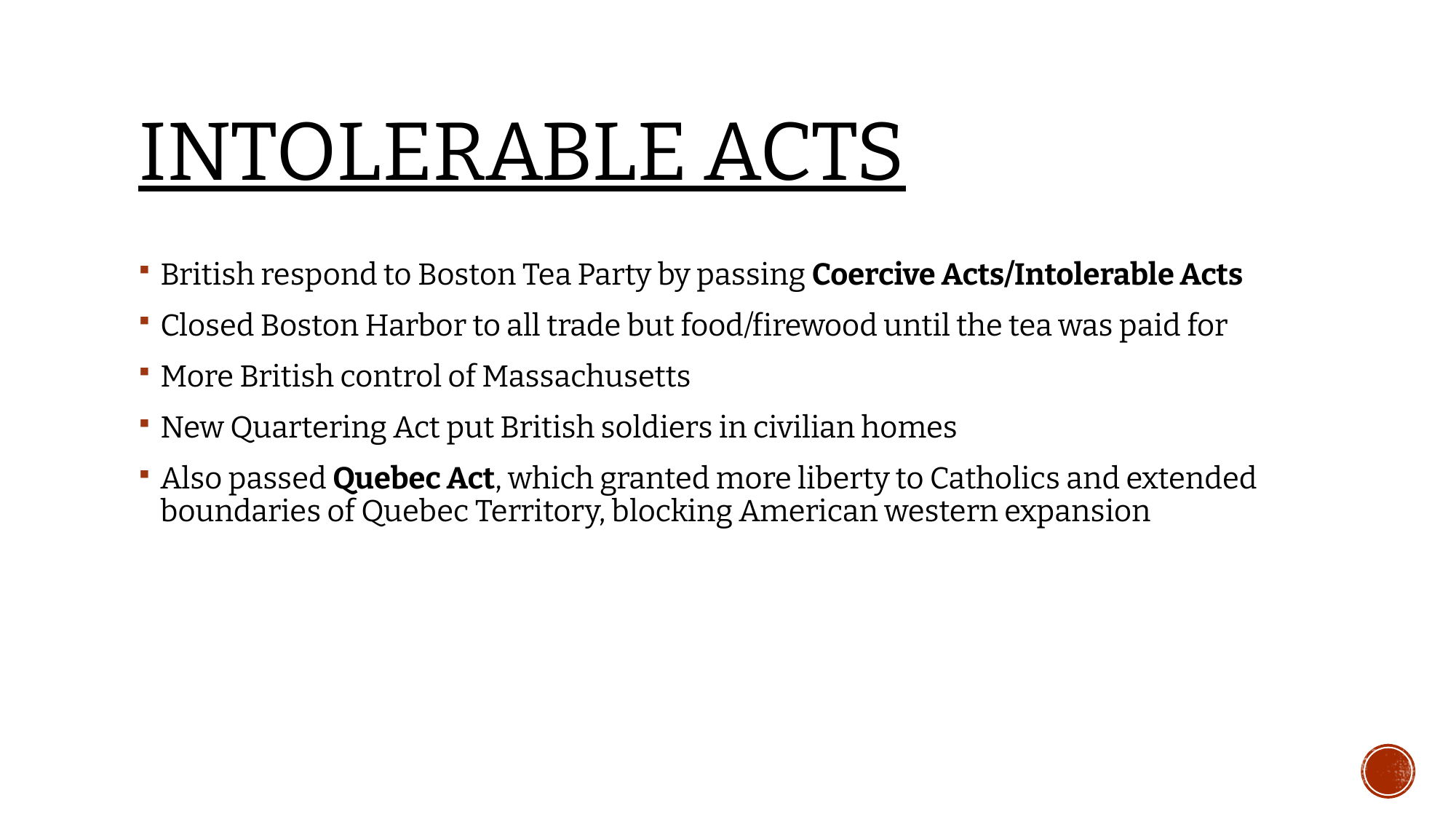

# Intolerable Acts
British respond to Boston Tea Party by passing Coercive Acts/Intolerable Acts
Closed Boston Harbor to all trade but food/firewood until the tea was paid for
More British control of Massachusetts
New Quartering Act put British soldiers in civilian homes
Also passed Quebec Act, which granted more liberty to Catholics and extended boundaries of Quebec Territory, blocking American western expansion